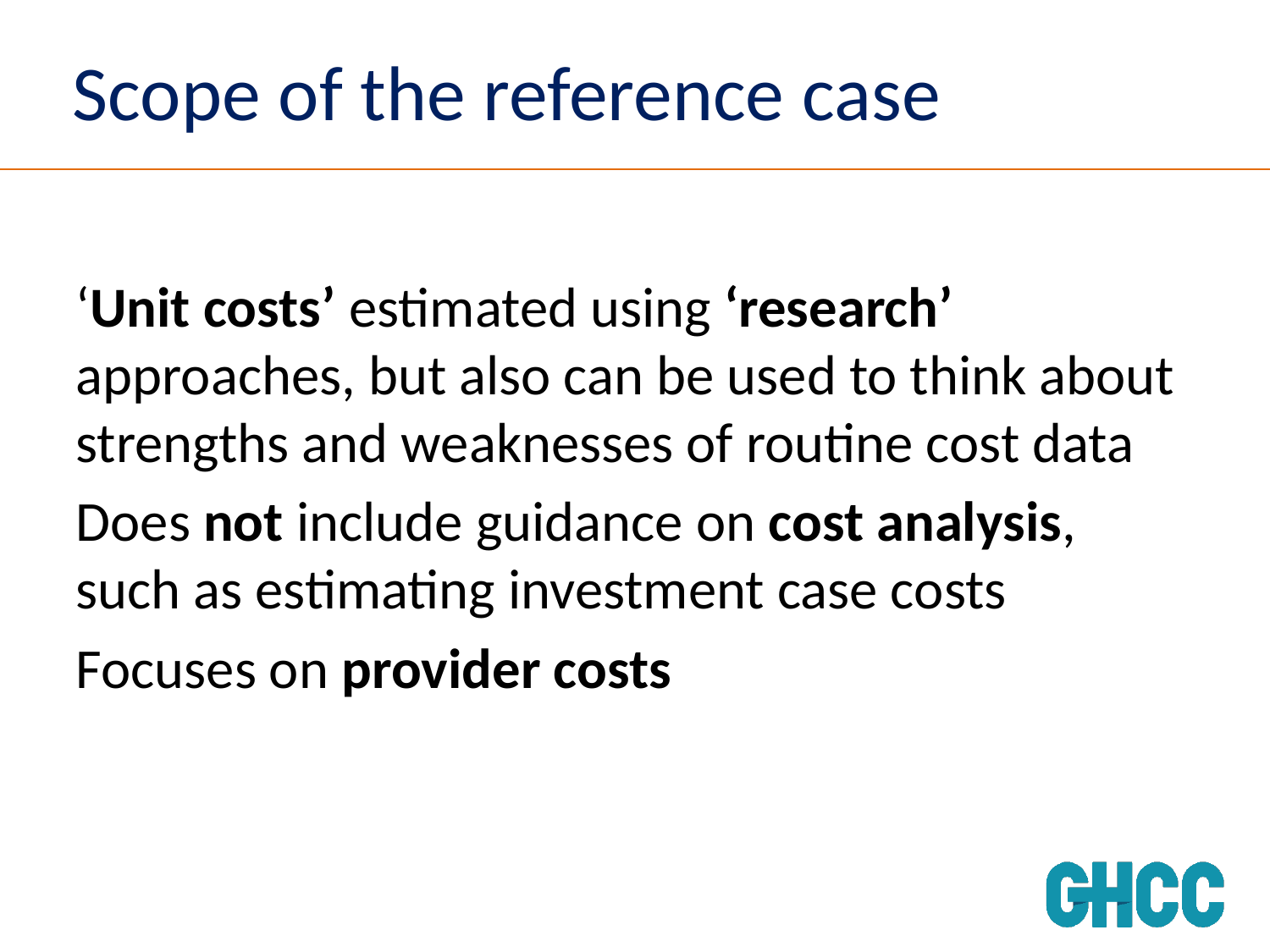

# Scope of the reference case
‘Unit costs’ estimated using ‘research’ approaches, but also can be used to think about strengths and weaknesses of routine cost data
Does not include guidance on cost analysis, such as estimating investment case costs
Focuses on provider costs